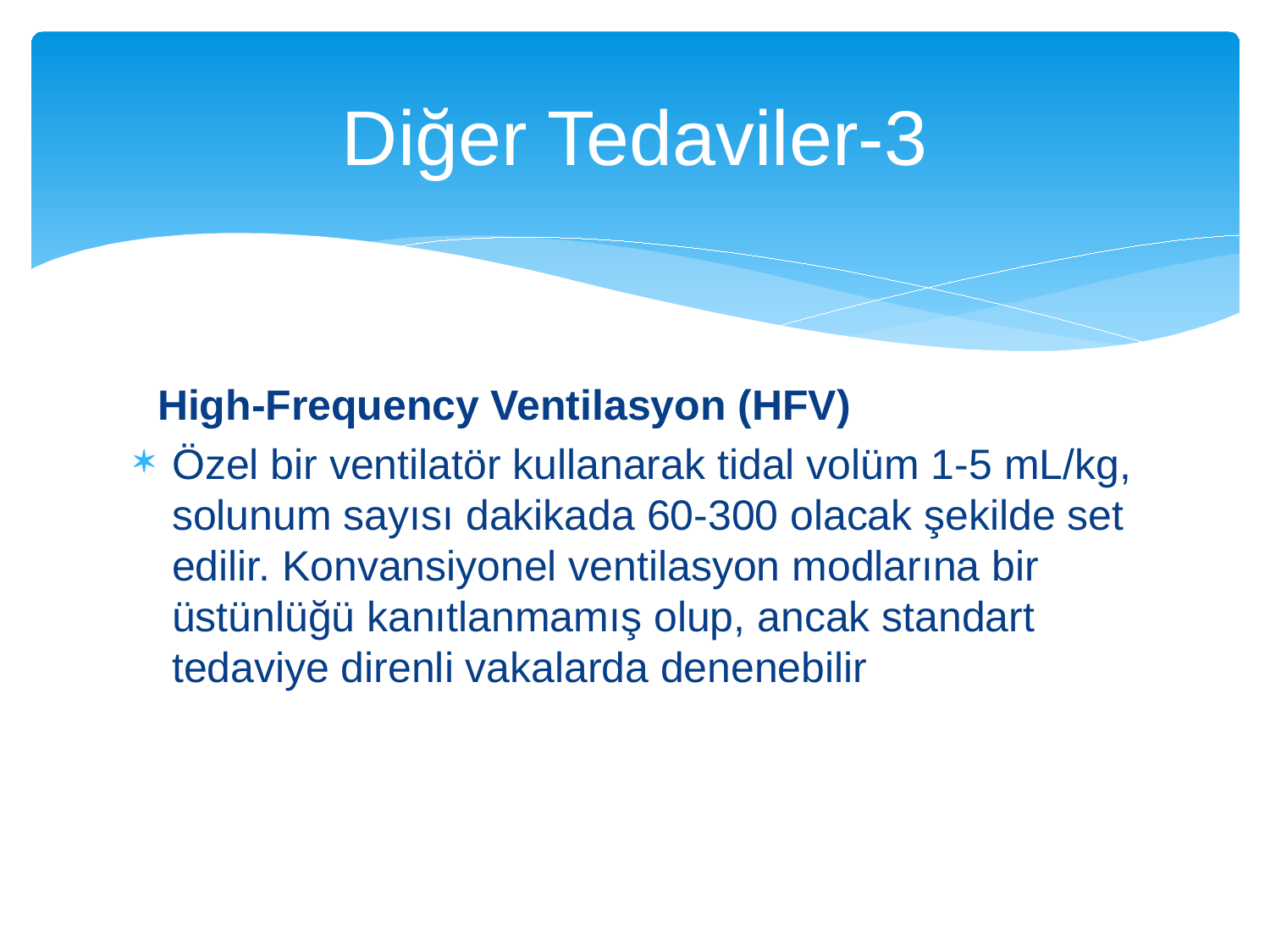

# Diğer Tedaviler-3
  High-Frequency Ventilasyon (HFV)
Özel bir ventilatör kullanarak tidal volüm 1-5 mL/kg, solunum sayısı dakikada 60-300 olacak şekilde set edilir. Konvansiyonel ventilasyon modlarına bir üstünlüğü kanıtlanmamış olup, ancak standart tedaviye direnli vakalarda denenebilir